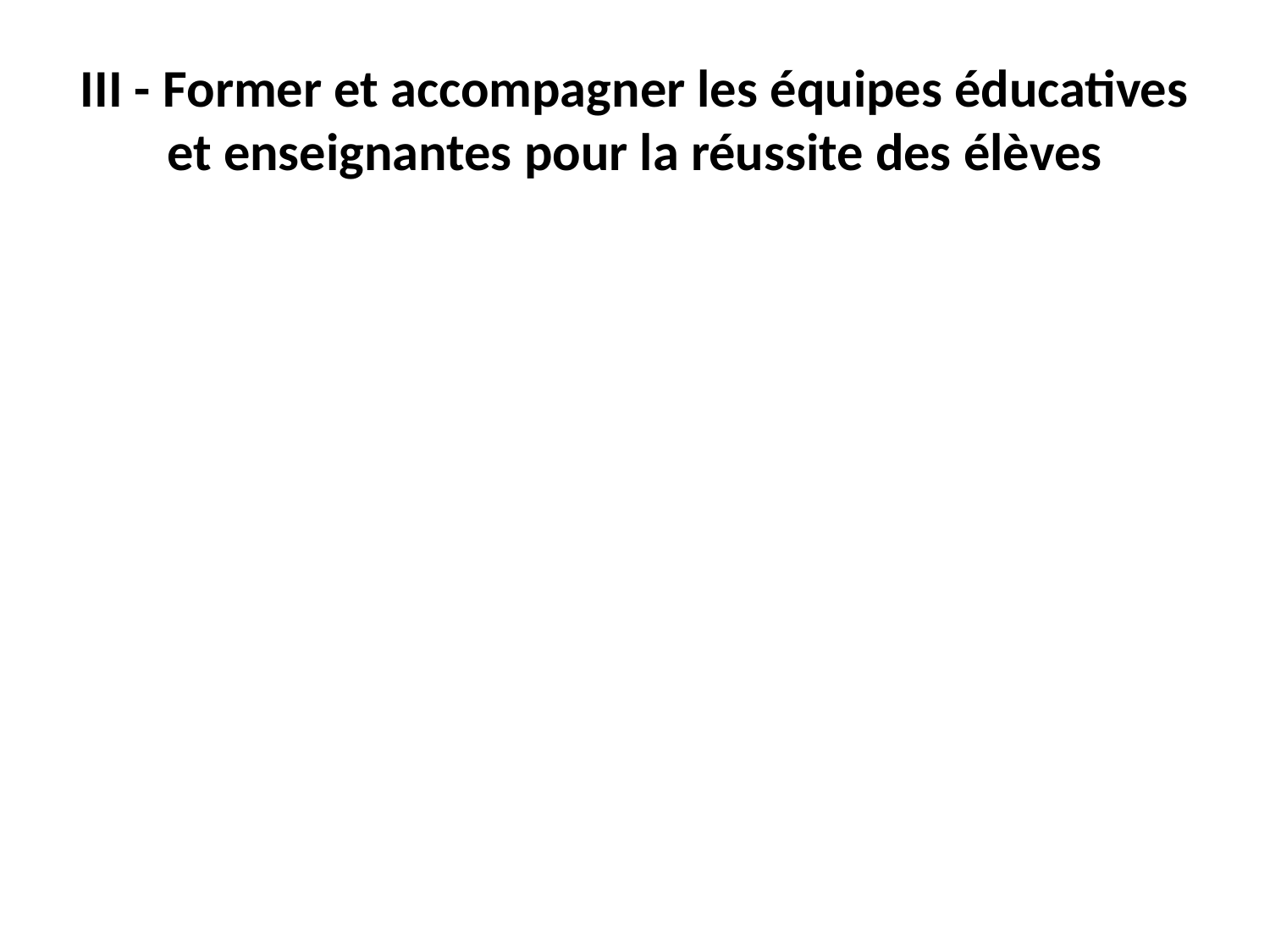

# III - Former et accompagner les équipes éducatives et enseignantes pour la réussite des élèves